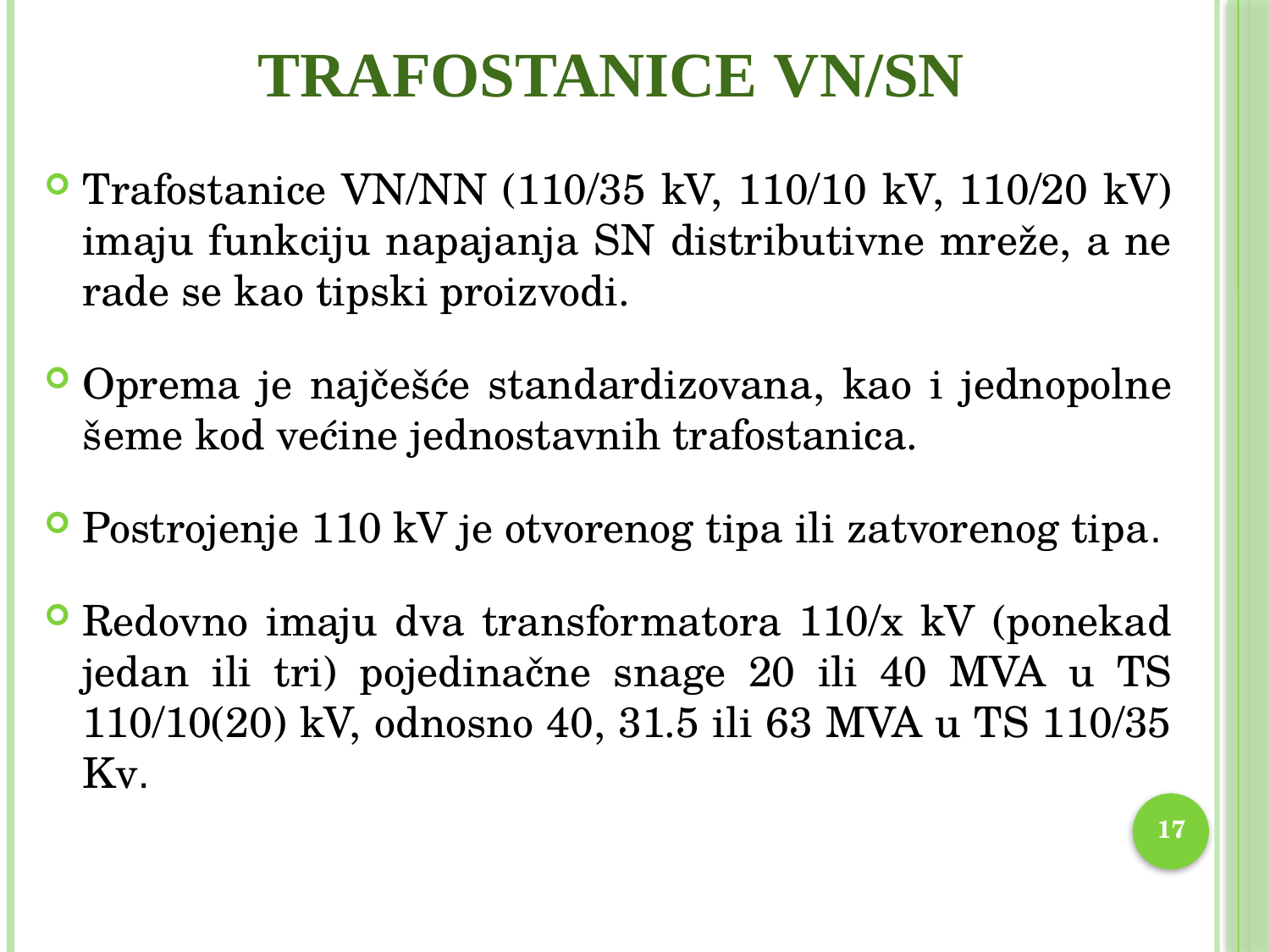

# Trafostanice VN/SN
Trafostanice VN/NN (110/35 kV, 110/10 kV, 110/20 kV) imaju funkciju napajanja SN distributivne mreže, a ne rade se kao tipski proizvodi.

Oprema je najčešće standardizovana, kao i jednopolne šeme kod većine jednostavnih trafostanica.

Postrojenje 110 kV je otvorenog tipa ili zatvorenog tipa.

Redovno imaju dva transformatora 110/x kV (ponekad jedan ili tri) pojedinačne snage 20 ili 40 MVA u TS 110/10(20) kV, odnosno 40, 31.5 ili 63 MVA u TS 110/35 Kv.

17